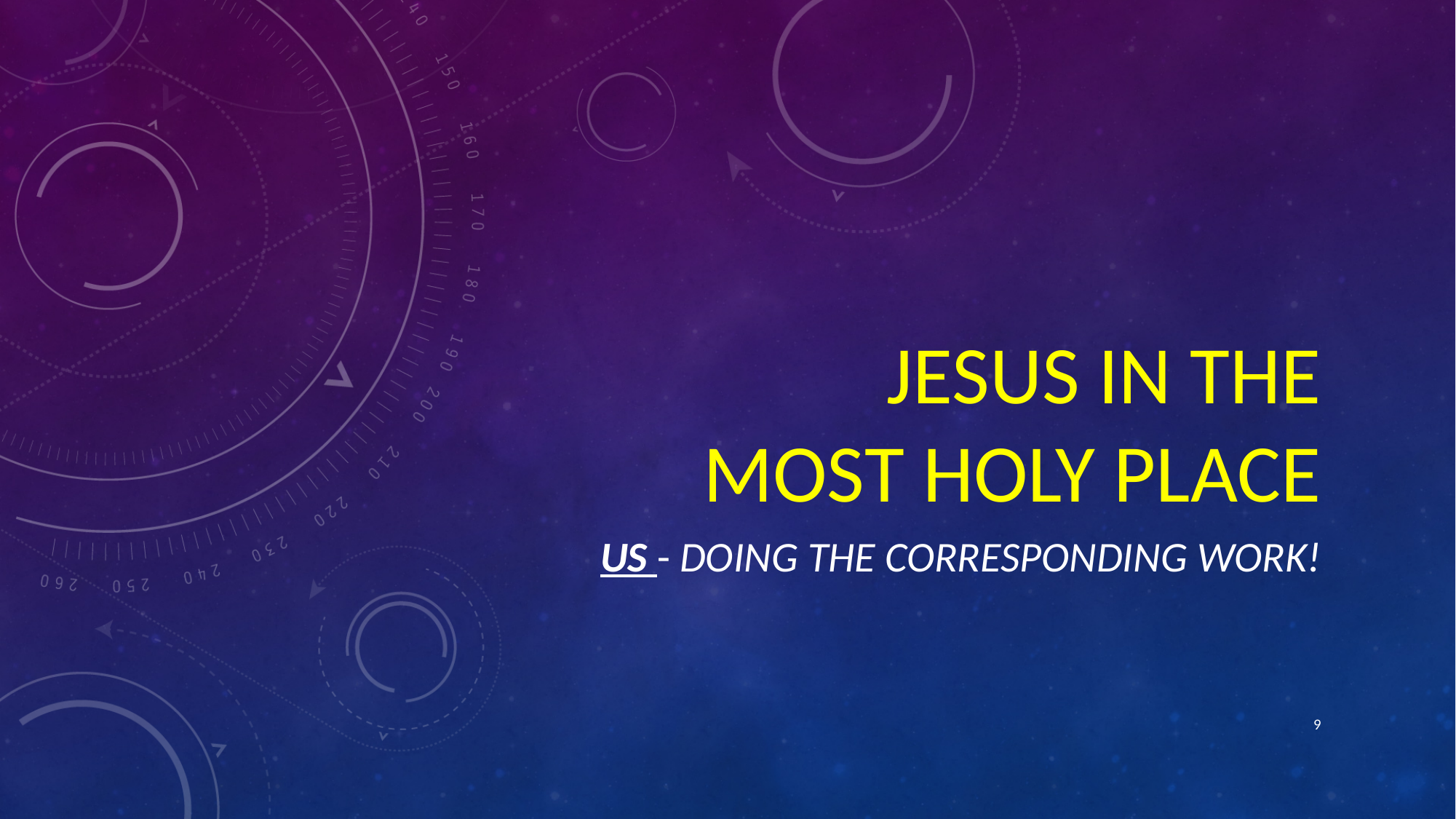

# JESUS IN THE MOST HOLY PLACE
US - DOING THE CORRESPONDING WORK!
9